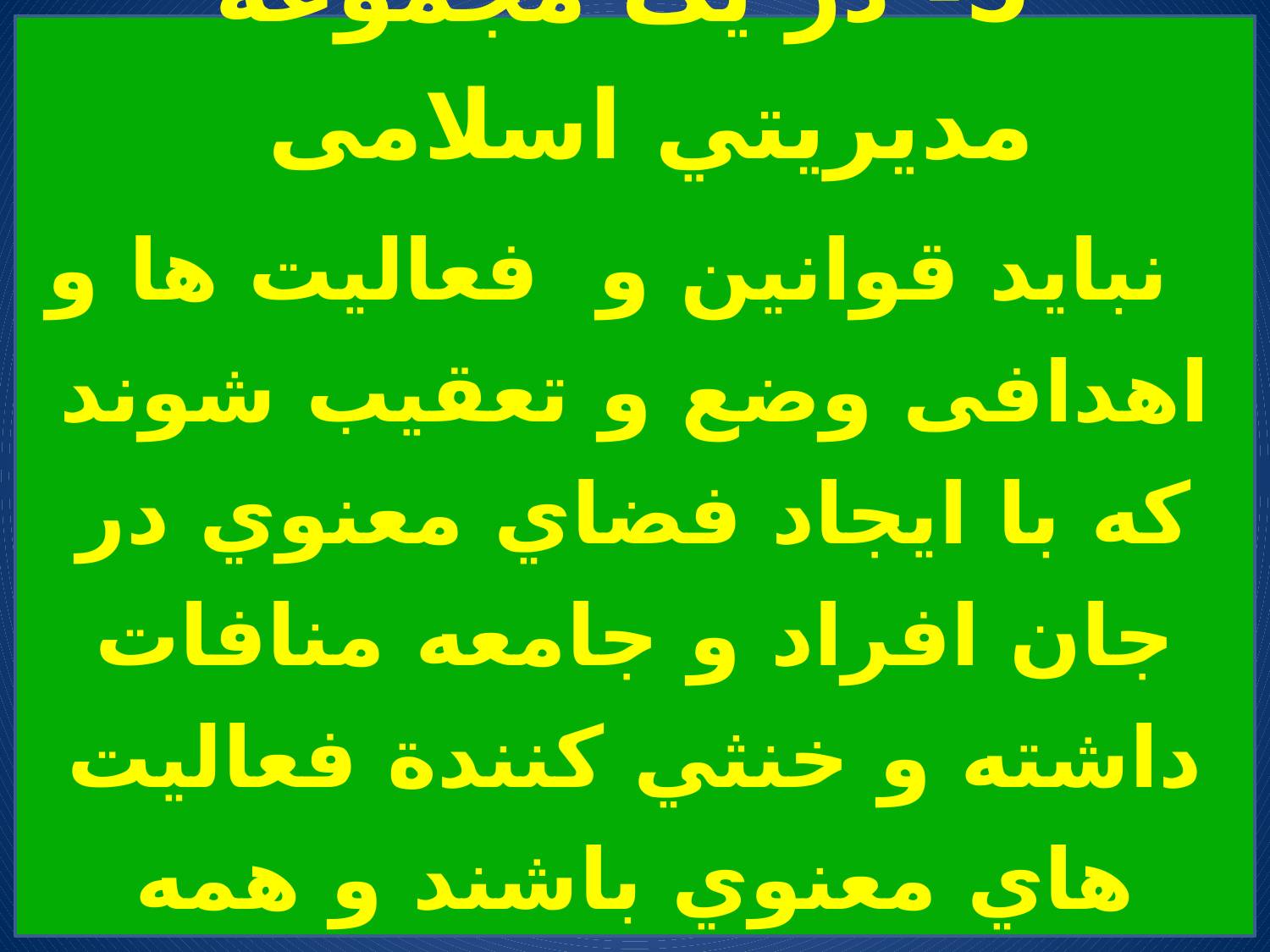

5- در يک مجموعة مديريتي اسلامی
 نبايد قوانين و  فعاليت ها و اهدافی وضع و تعقيب شوند که با ايجاد فضاي معنوي در جان افراد و جامعه منافات داشته و خنثي کنندة فعاليت هاي معنوي باشند و همه رشته ها را پنبه کنند .